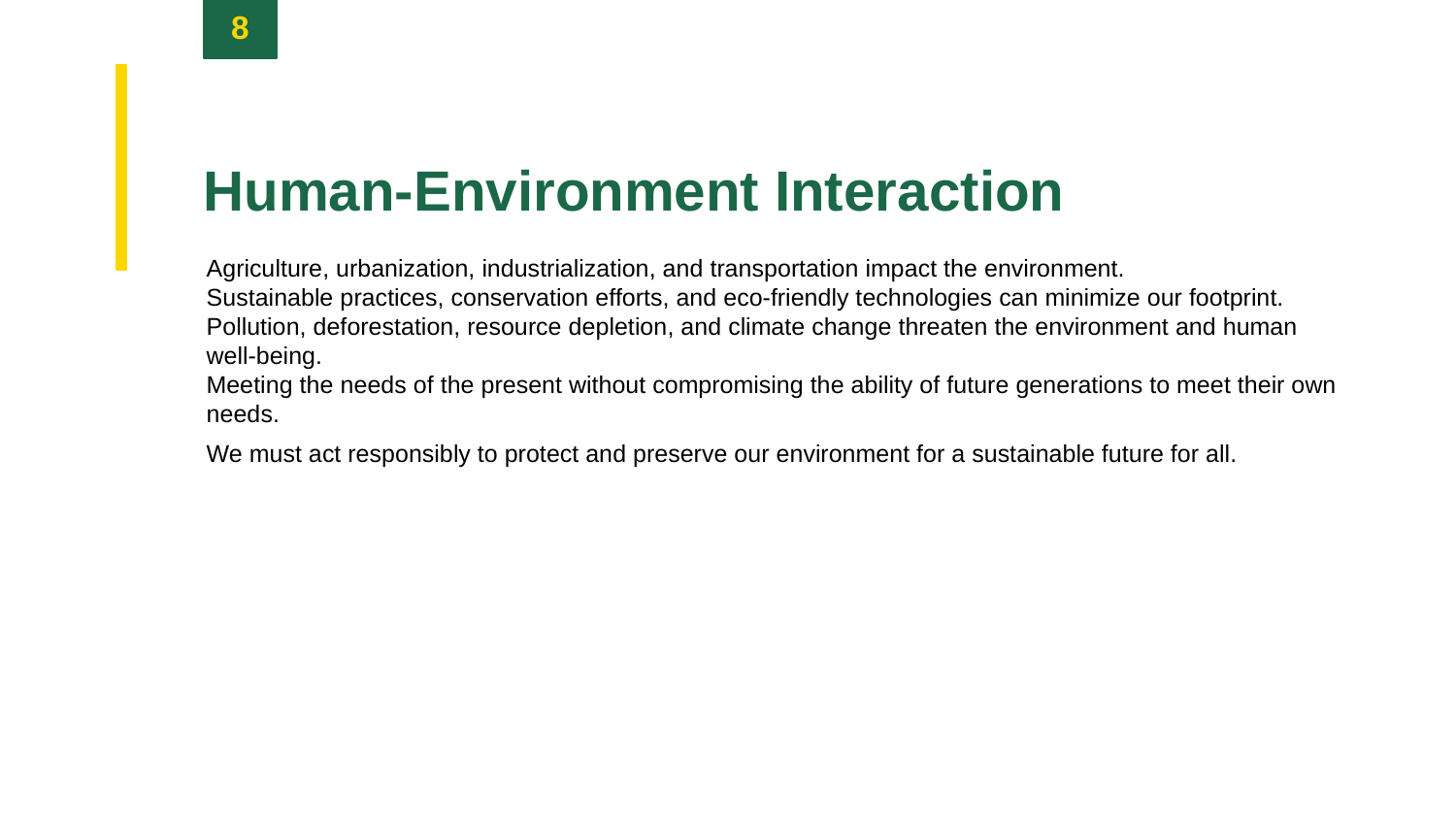

8

Human-Environment Interaction
Agriculture, urbanization, industrialization, and transportation impact the environment.
Sustainable practices, conservation efforts, and eco-friendly technologies can minimize our footprint.
Pollution, deforestation, resource depletion, and climate change threaten the environment and human well-being.
Meeting the needs of the present without compromising the ability of future generations to meet their own needs.
We must act responsibly to protect and preserve our environment for a sustainable future for all.